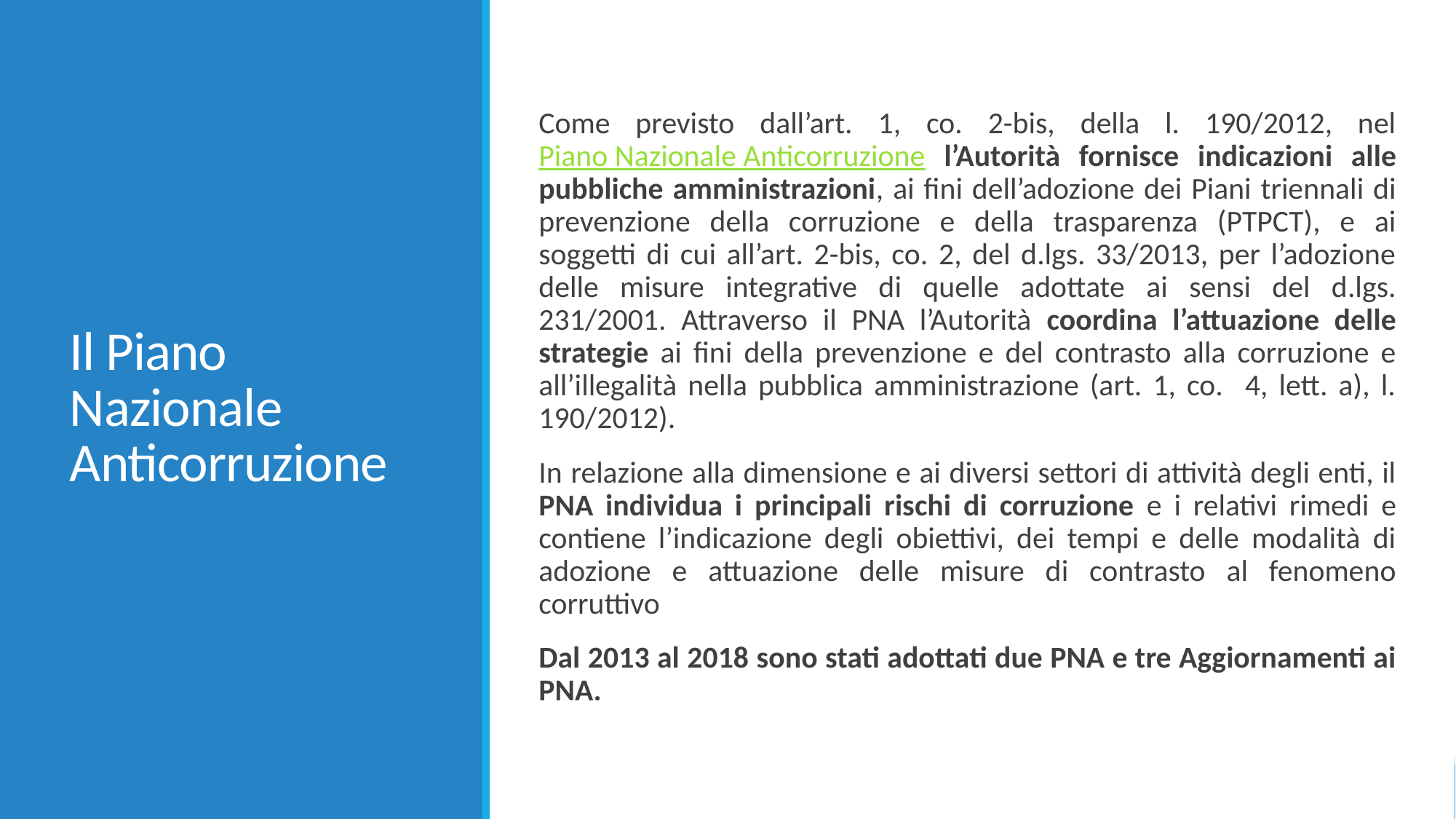

Il Piano Nazionale Anticorruzione
Come previsto dall’art. 1, co. 2-bis, della l. 190/2012, nel Piano Nazionale Anticorruzione l’Autorità fornisce indicazioni alle pubbliche amministrazioni, ai fini dell’adozione dei Piani triennali di prevenzione della corruzione e della trasparenza (PTPCT), e ai soggetti di cui all’art. 2-bis, co. 2, del d.lgs. 33/2013, per l’adozione delle misure integrative di quelle adottate ai sensi del d.lgs. 231/2001. Attraverso il PNA l’Autorità coordina l’attuazione delle strategie ai fini della prevenzione e del contrasto alla corruzione e all’illegalità nella pubblica amministrazione (art. 1, co.  4, lett. a), l. 190/2012).
In relazione alla dimensione e ai diversi settori di attività degli enti, il PNA individua i principali rischi di corruzione e i relativi rimedi e contiene l’indicazione degli obiettivi, dei tempi e delle modalità di adozione e attuazione delle misure di contrasto al fenomeno corruttivo
Dal 2013 al 2018 sono stati adottati due PNA e tre Aggiornamenti ai PNA.